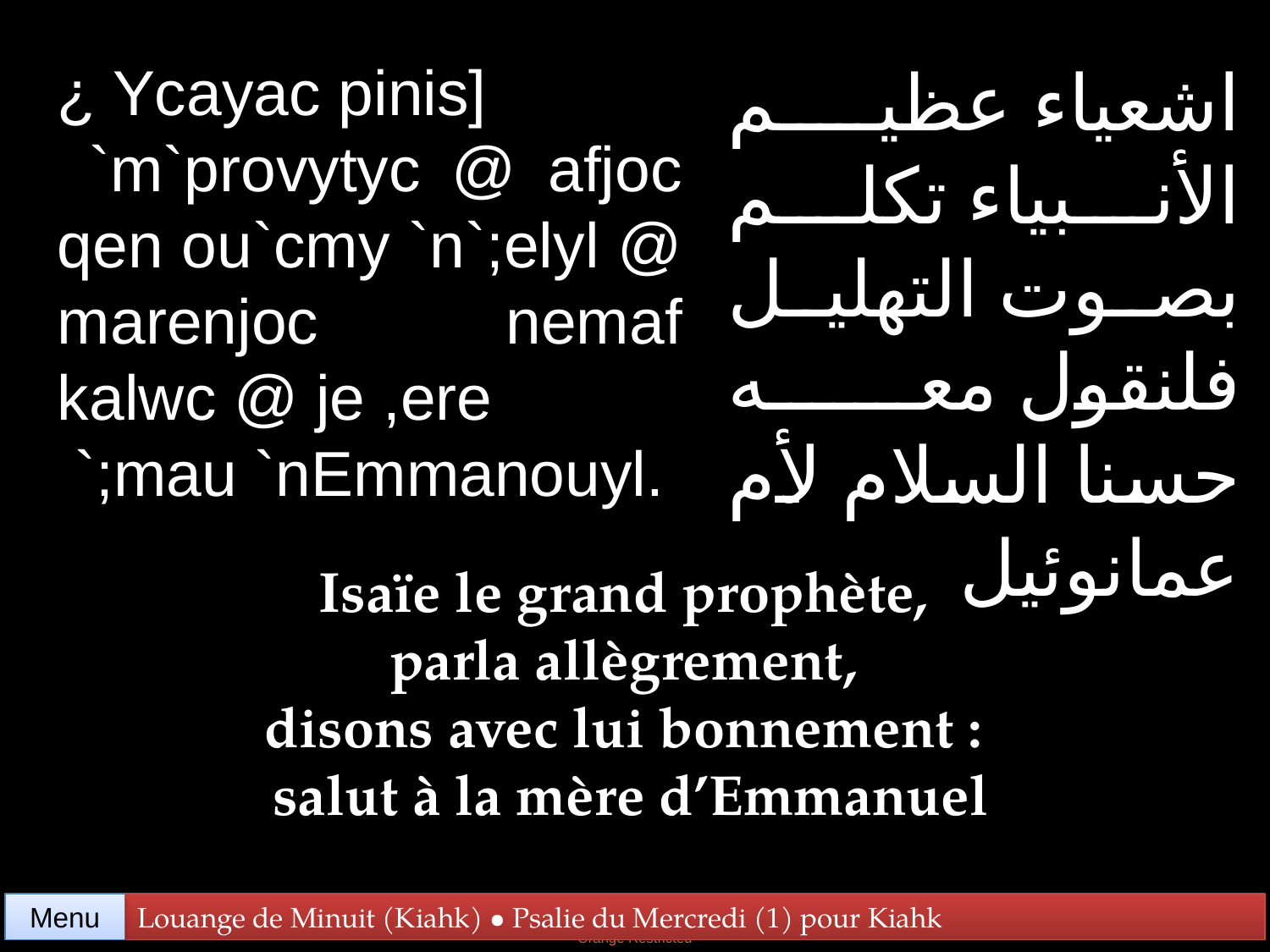

¿ Ycayac pinis]
 `m`provytyc @ afjoc qen ou`cmy `n`;elyl @ marenjoc nemaf kalwc @ je ,ere
 `;mau `nEmmanouyl.
اشعياء عظيم الأنبياء تكلم بصوت التهليل فلنقول معه حسنا السلام لأم عمانوئيل
Isaïe le grand prophète,
parla allègrement,
disons avec lui bonnement :
salut à la mère d’Emmanuel
Menu
Louange de Minuit (Kiahk) • Psalie du Mercredi (1) pour Kiahk